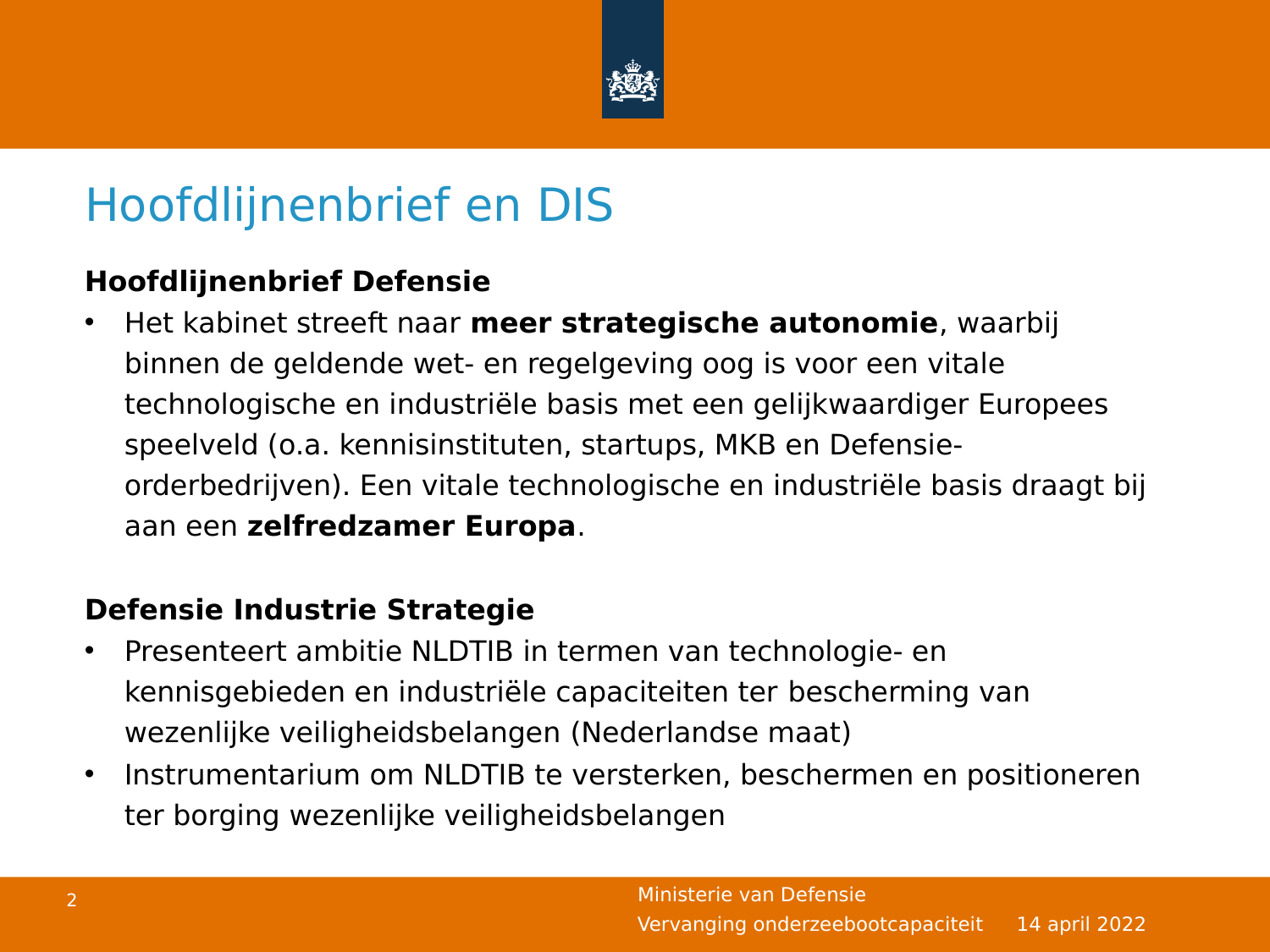

# Hoofdlijnenbrief en DIS
Hoofdlijnenbrief Defensie
Het kabinet streeft naar meer strategische autonomie, waarbij binnen de geldende wet- en regelgeving oog is voor een vitale technologische en industriële basis met een gelijkwaardiger Europees speelveld (o.a. kennisinstituten, startups, MKB en Defensie-orderbedrijven). Een vitale technologische en industriële basis draagt bij aan een zelfredzamer Europa.

Defensie Industrie Strategie
Presenteert ambitie NLDTIB in termen van technologie- en kennisgebieden en industriële capaciteiten ter bescherming van wezenlijke veiligheidsbelangen (Nederlandse maat)
Instrumentarium om NLDTIB te versterken, beschermen en positioneren ter borging wezenlijke veiligheidsbelangen

14 april 2022